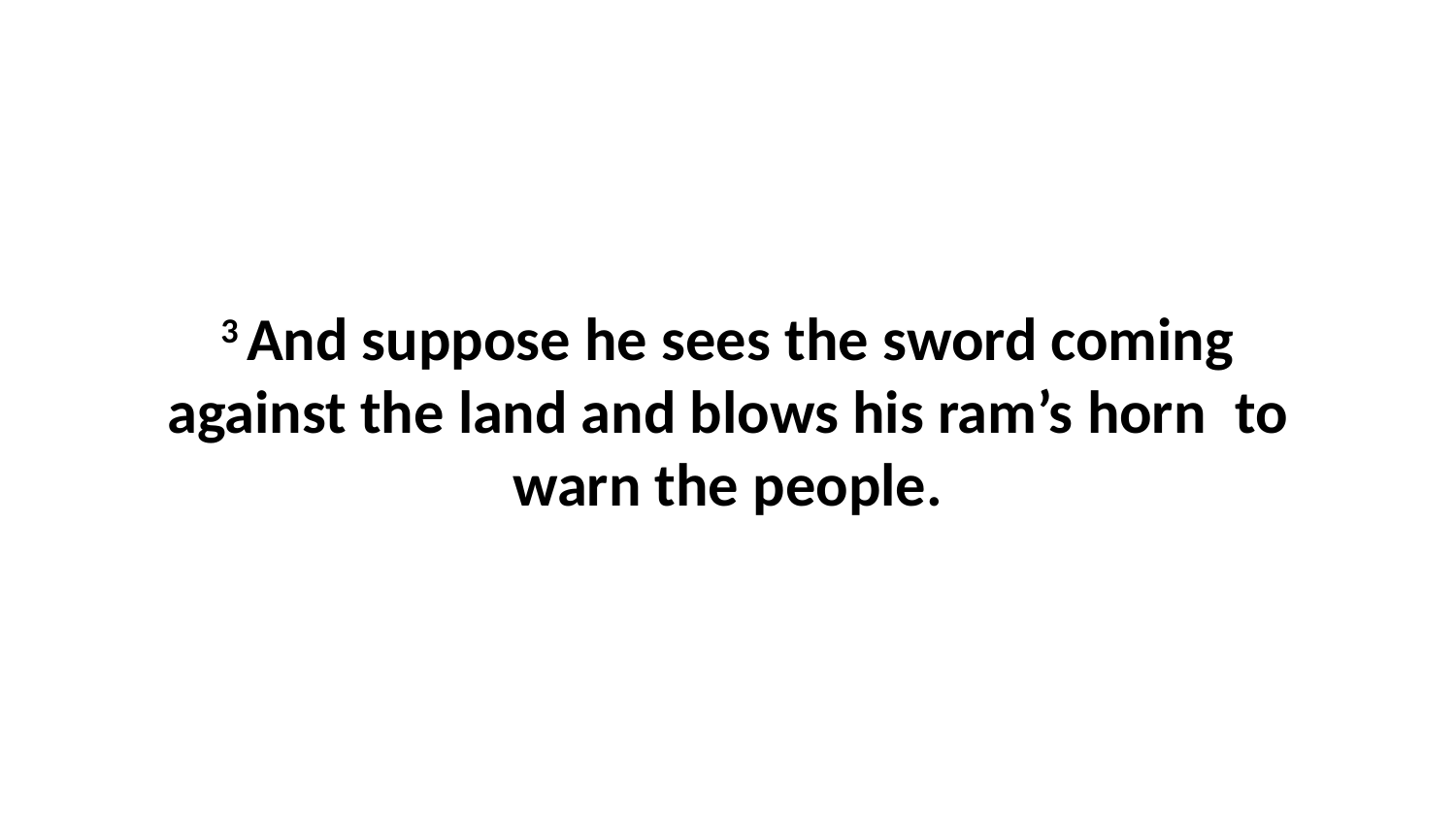

3 And suppose he sees the sword coming against the land and blows his ram’s horn  to warn the people.